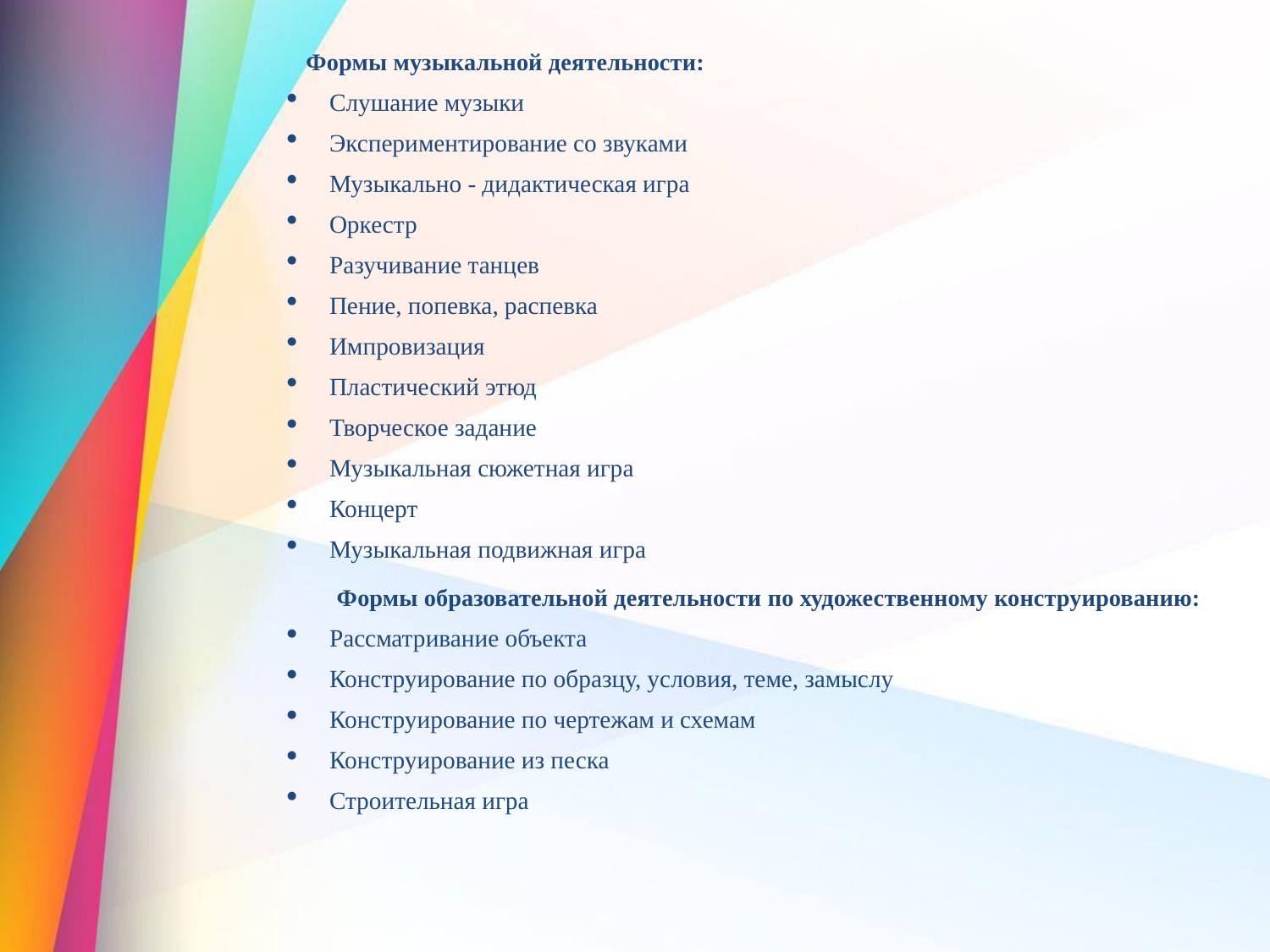

Формы музыкальной деятельности:
Слушание музыки
Экспериментирование со звуками
Музыкально - дидактическая игра
Оркестр
Разучивание танцев
Пение, попевка, распевка
Импровизация
Пластический этюд
Творческое задание
Музыкальная сюжетная игра
Концерт
Музыкальная подвижная игра
        Формы образовательной деятельности по художественному конструированию:
Рассматривание объекта
Конструирование по образцу, условия, теме, замыслу
Конструирование по чертежам и схемам
Конструирование из песка
Строительная игра